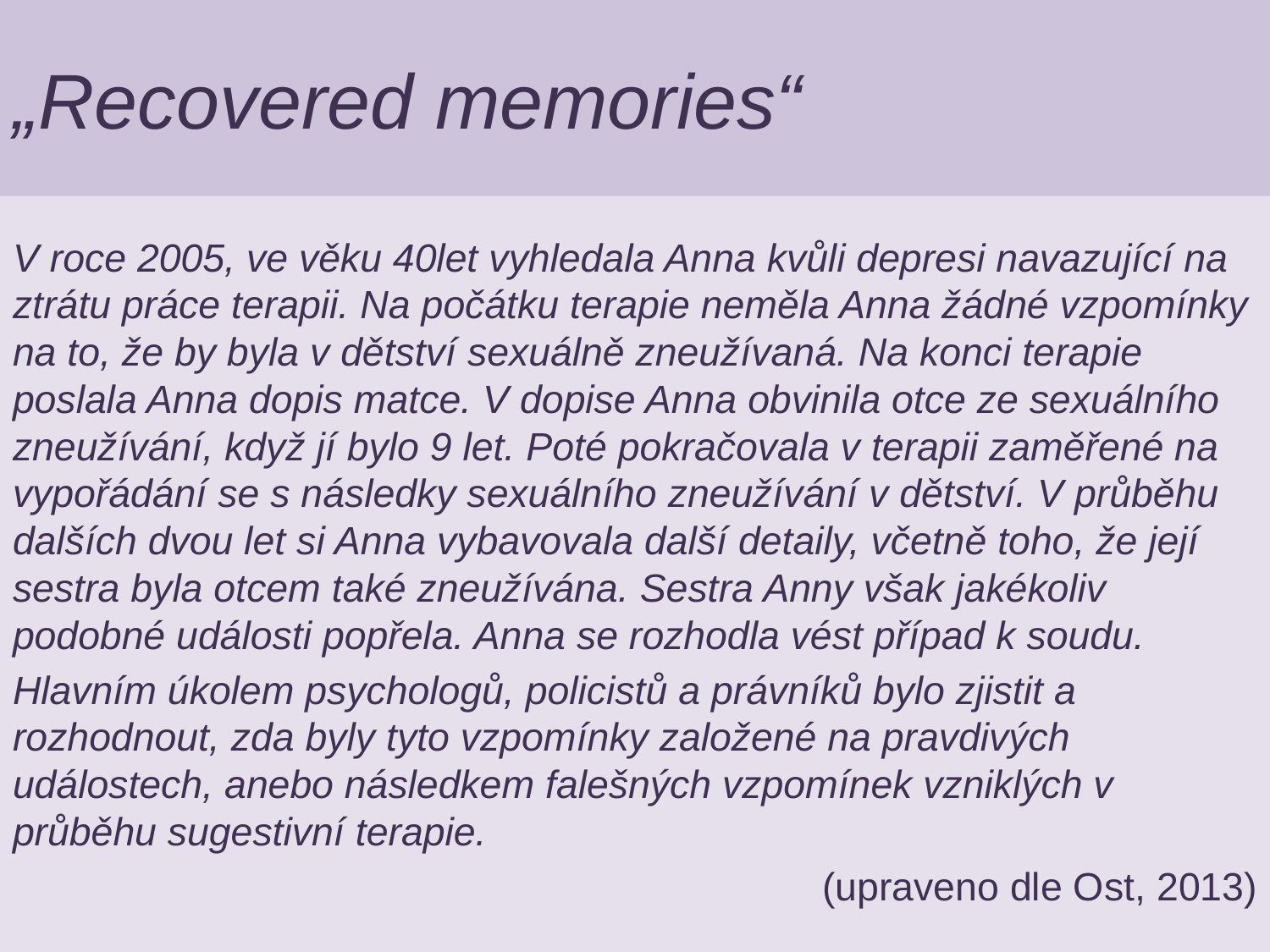

# „Recovered memories“
V roce 2005, ve věku 40let vyhledala Anna kvůli depresi navazující na ztrátu práce terapii. Na počátku terapie neměla Anna žádné vzpomínky na to, že by byla v dětství sexuálně zneužívaná. Na konci terapie poslala Anna dopis matce. V dopise Anna obvinila otce ze sexuálního zneužívání, když jí bylo 9 let. Poté pokračovala v terapii zaměřené na vypořádání se s následky sexuálního zneužívání v dětství. V průběhu dalších dvou let si Anna vybavovala další detaily, včetně toho, že její sestra byla otcem také zneužívána. Sestra Anny však jakékoliv podobné události popřela. Anna se rozhodla vést případ k soudu.
Hlavním úkolem psychologů, policistů a právníků bylo zjistit a rozhodnout, zda byly tyto vzpomínky založené na pravdivých událostech, anebo následkem falešných vzpomínek vzniklých v průběhu sugestivní terapie.
(upraveno dle Ost, 2013)